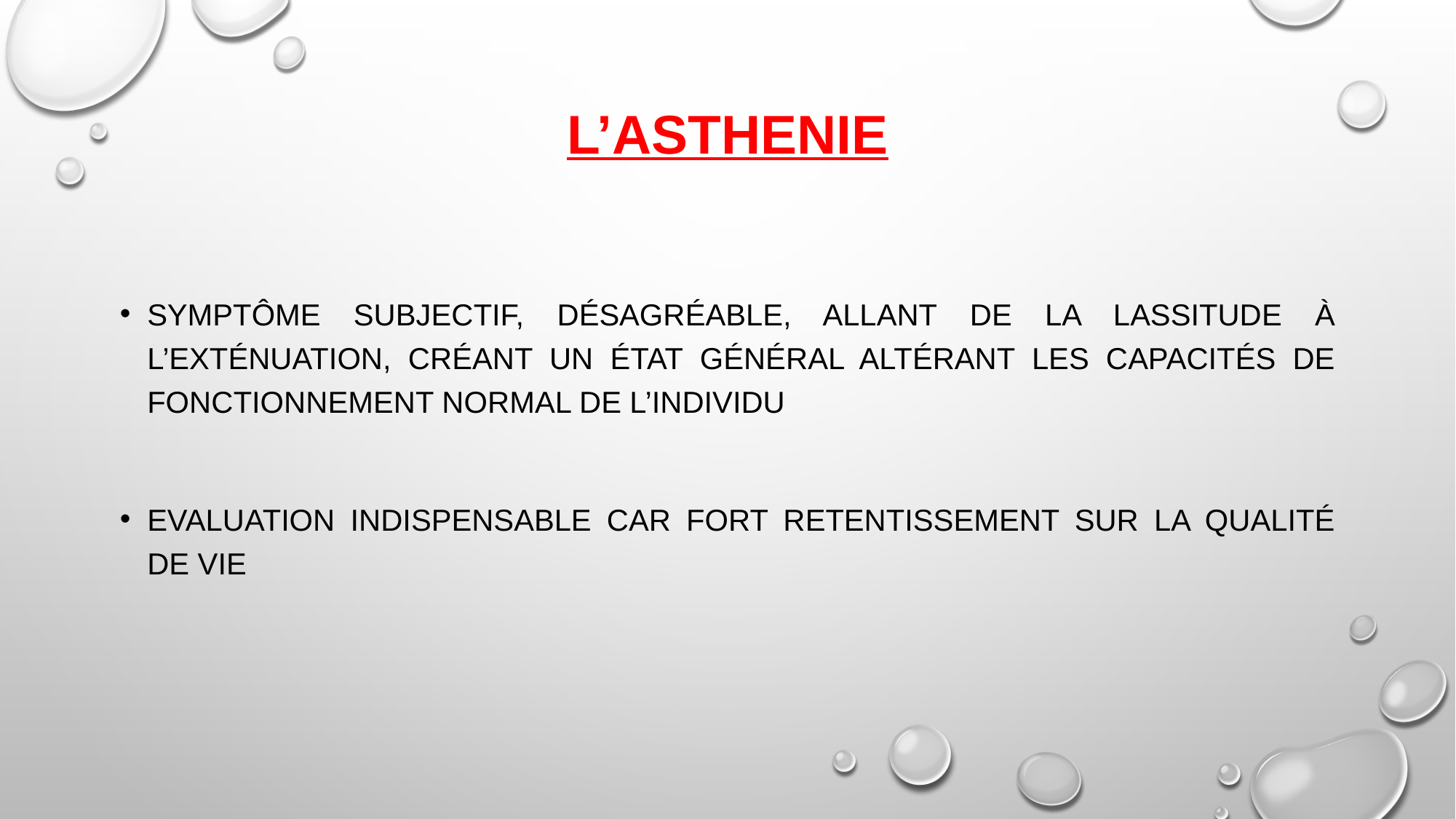

# L’ASTHENIE
Symptôme subjectif, désagréable, allant de la lassitude à l’exténuation, créant un état général altérant les capacités de fonctionnement normal de l’individu

Evaluation indispensable car fort retentissement sur la qualité de vie